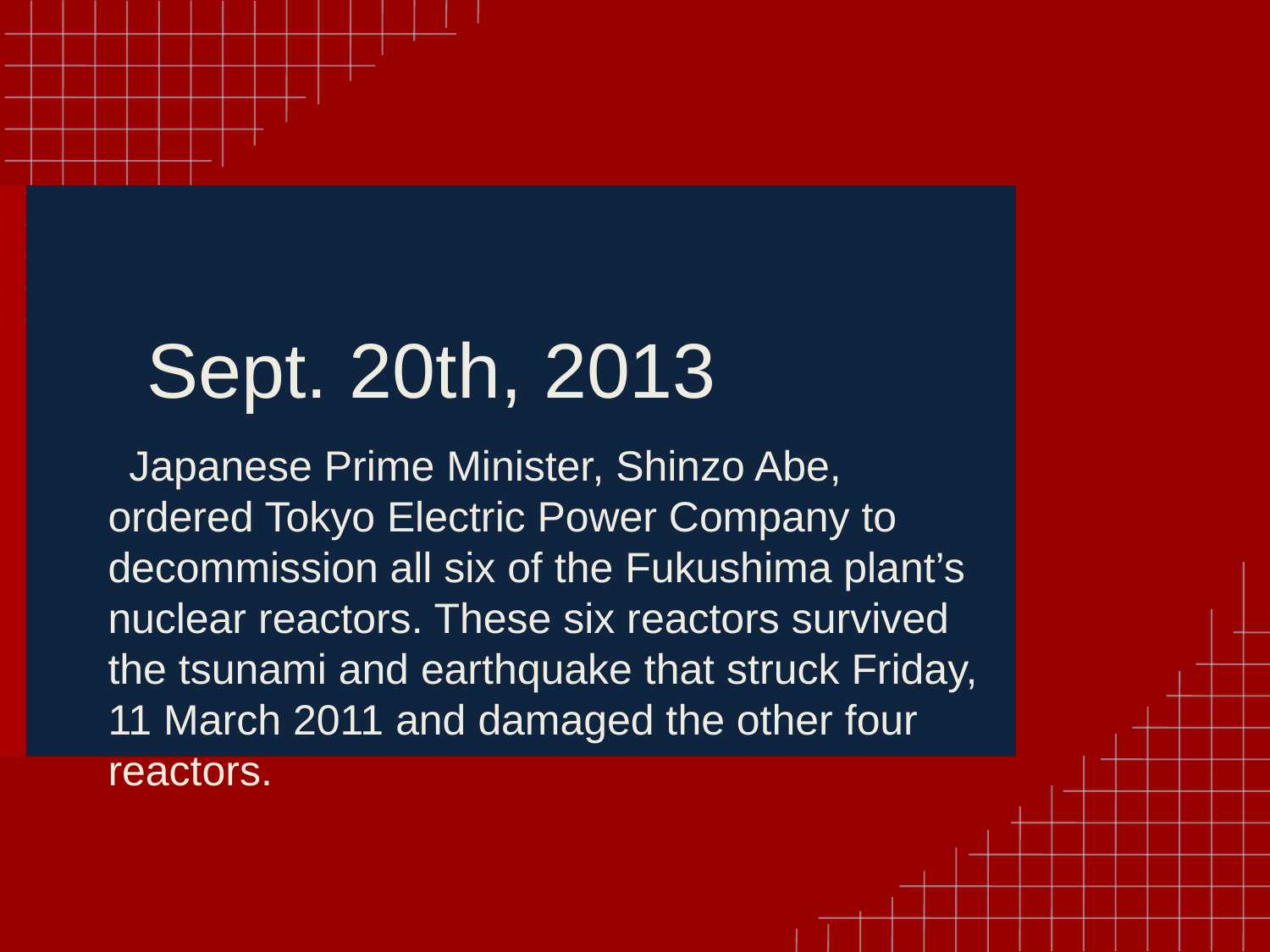

# Sept. 20th, 2013
Japanese Prime Minister, Shinzo Abe, ordered Tokyo Electric Power Company to decommission all six of the Fukushima plant’s nuclear reactors. These six reactors survived the tsunami and earthquake that struck Friday, 11 March 2011 and damaged the other four reactors.